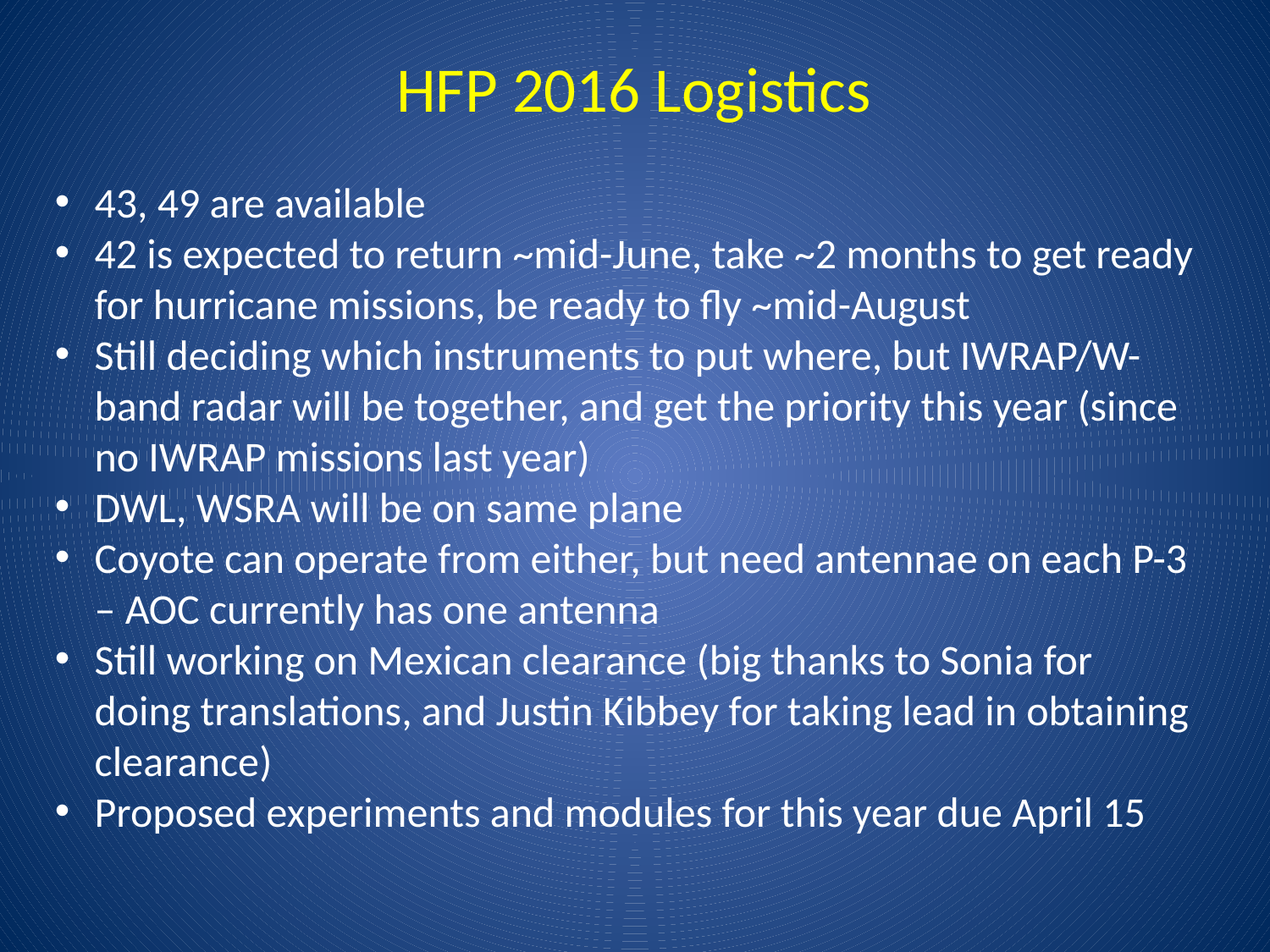

HFP 2016 Logistics
43, 49 are available
42 is expected to return ~mid-June, take ~2 months to get ready for hurricane missions, be ready to fly ~mid-August
Still deciding which instruments to put where, but IWRAP/W-band radar will be together, and get the priority this year (since no IWRAP missions last year)
DWL, WSRA will be on same plane
Coyote can operate from either, but need antennae on each P-3 – AOC currently has one antenna
Still working on Mexican clearance (big thanks to Sonia for doing translations, and Justin Kibbey for taking lead in obtaining clearance)
Proposed experiments and modules for this year due April 15